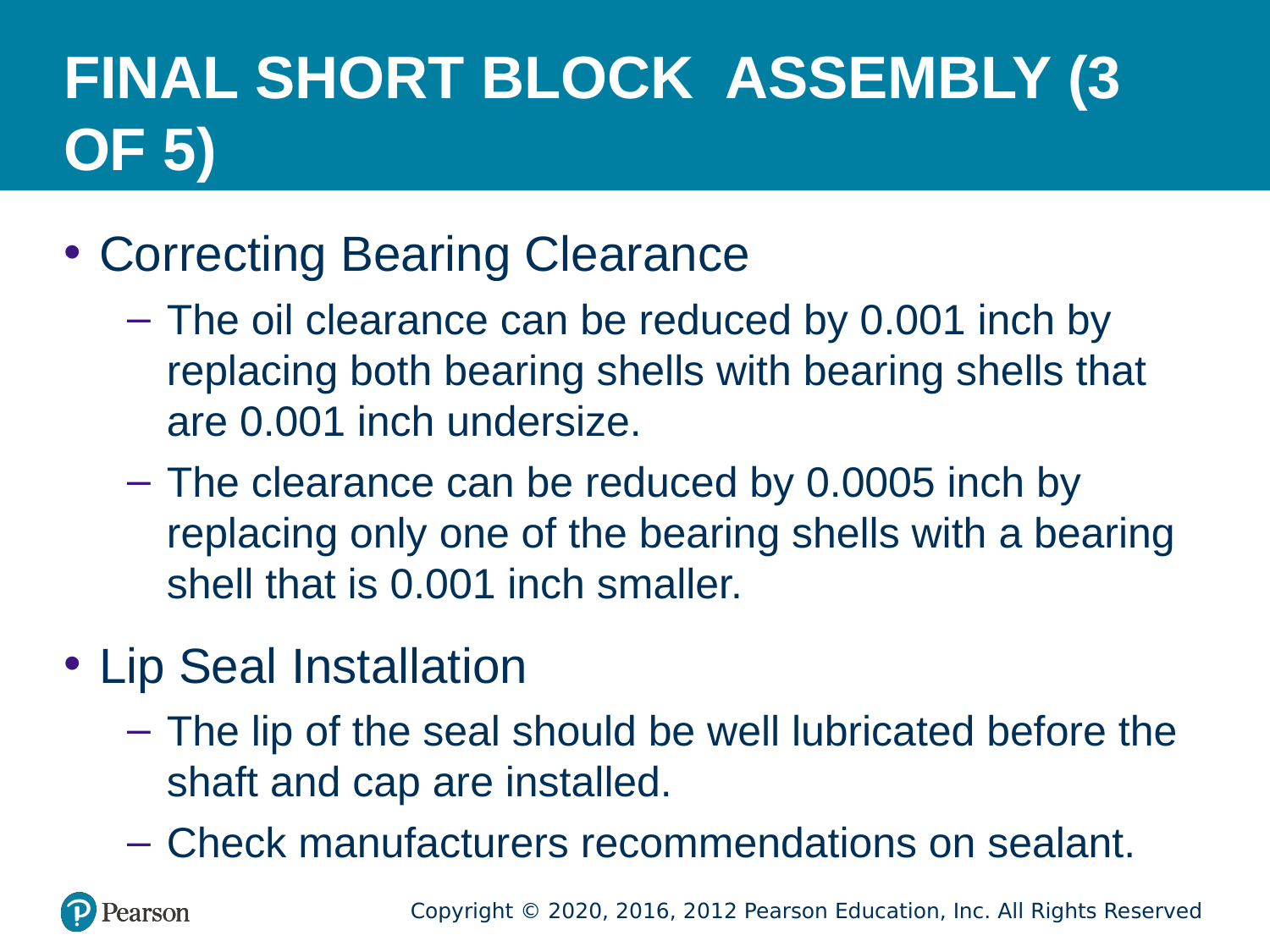

# FINAL SHORT BLOCK  ASSEMBLY (3 OF 5)
Correcting Bearing Clearance
The oil clearance can be reduced by 0.001 inch by replacing both bearing shells with bearing shells that are 0.001 inch undersize.
The clearance can be reduced by 0.0005 inch by replacing only one of the bearing shells with a bearing shell that is 0.001 inch smaller.
Lip Seal Installation
The lip of the seal should be well lubricated before the shaft and cap are installed.
Check manufacturers recommendations on sealant.